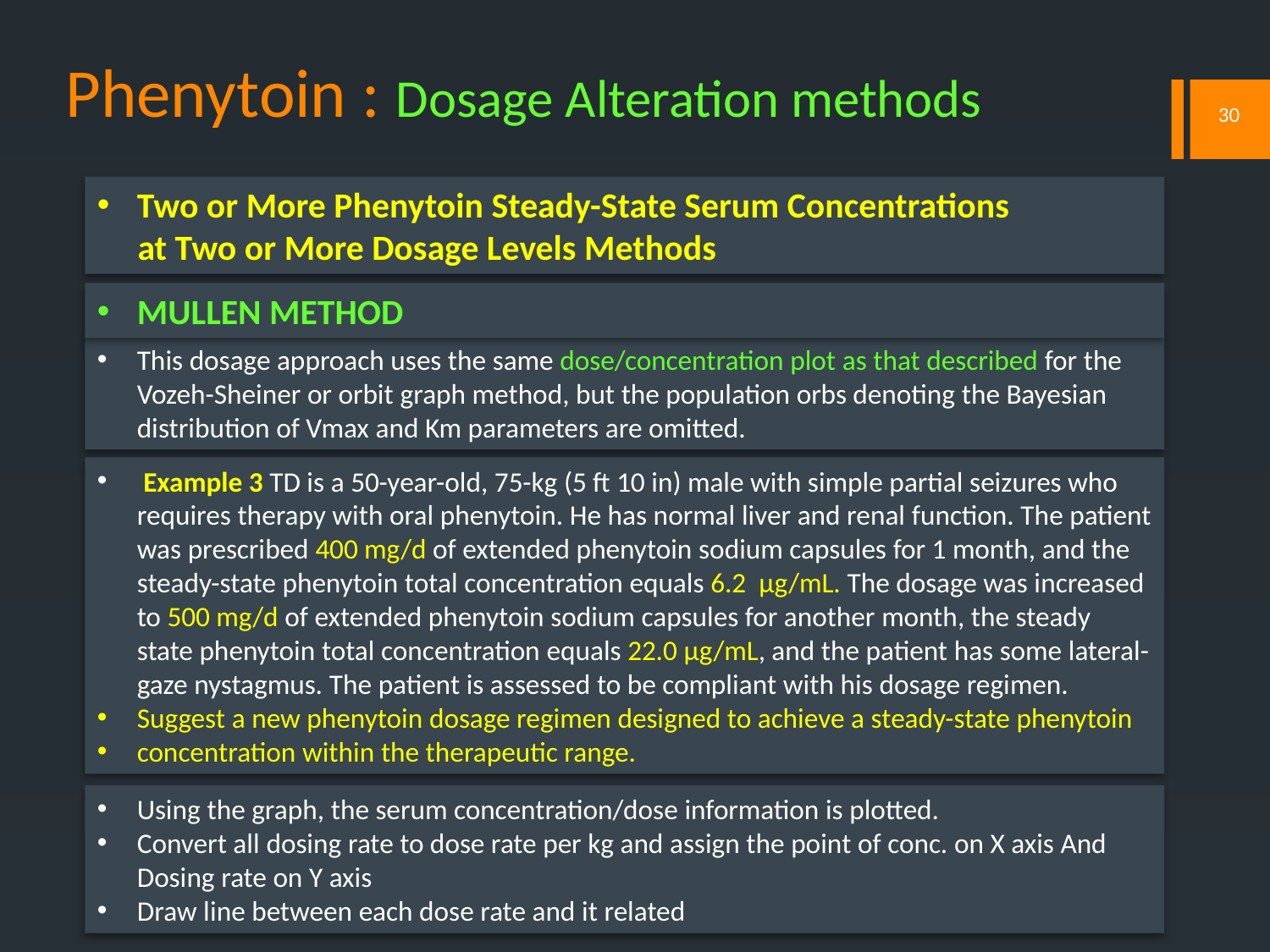

# Phenytoin : Dosage Alteration methods
30
Two or More Phenytoin Steady-State Serum Concentrations
     at Two or More Dosage Levels Methods
MULLEN METHOD
This dosage approach uses the same dose/concentration plot as that described for the Vozeh-Sheiner or orbit graph method, but the population orbs denoting the Bayesian distribution of Vmax and Km parameters are omitted.
 Example 3 TD is a 50-year-old, 75-kg (5 ft 10 in) male with simple partial seizures who requires therapy with oral phenytoin. He has normal liver and renal function. The patient was prescribed 400 mg/d of extended phenytoin sodium capsules for 1 month, and the steady-state phenytoin total concentration equals 6.2  μg/mL. The dosage was increased to 500 mg/d of extended phenytoin sodium capsules for another month, the steady state phenytoin total concentration equals 22.0 μg/mL, and the patient has some lateral-gaze nystagmus. The patient is assessed to be compliant with his dosage regimen.
Suggest a new phenytoin dosage regimen designed to achieve a steady-state phenytoin
concentration within the therapeutic range.
Using the graph, the serum concentration/dose information is plotted.
Convert all dosing rate to dose rate per kg and assign the point of conc. on X axis And Dosing rate on Y axis
Draw line between each dose rate and it related